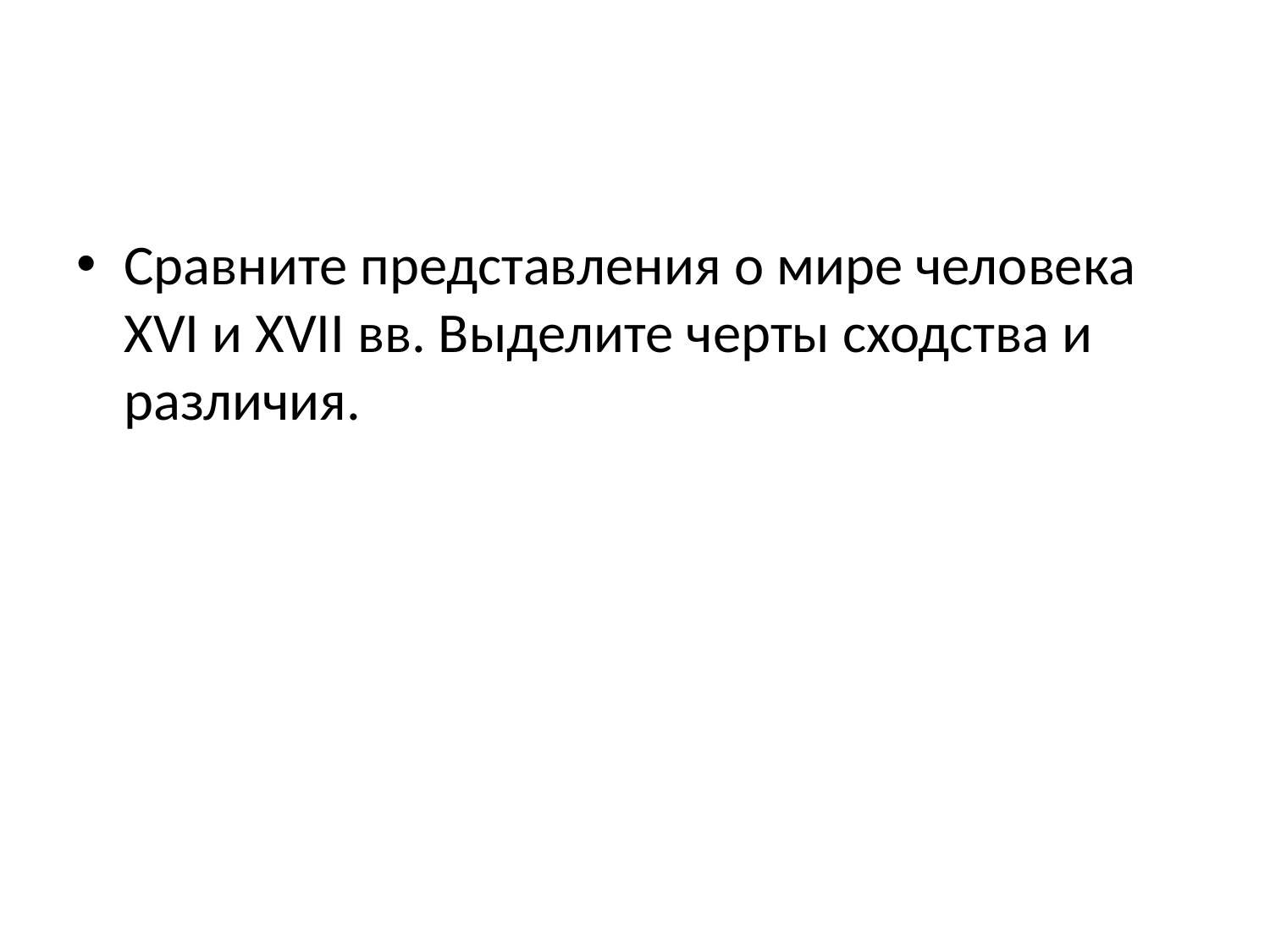

#
Сравните представления о мире человека XVI и XVII вв. Выделите черты сходства и различия.